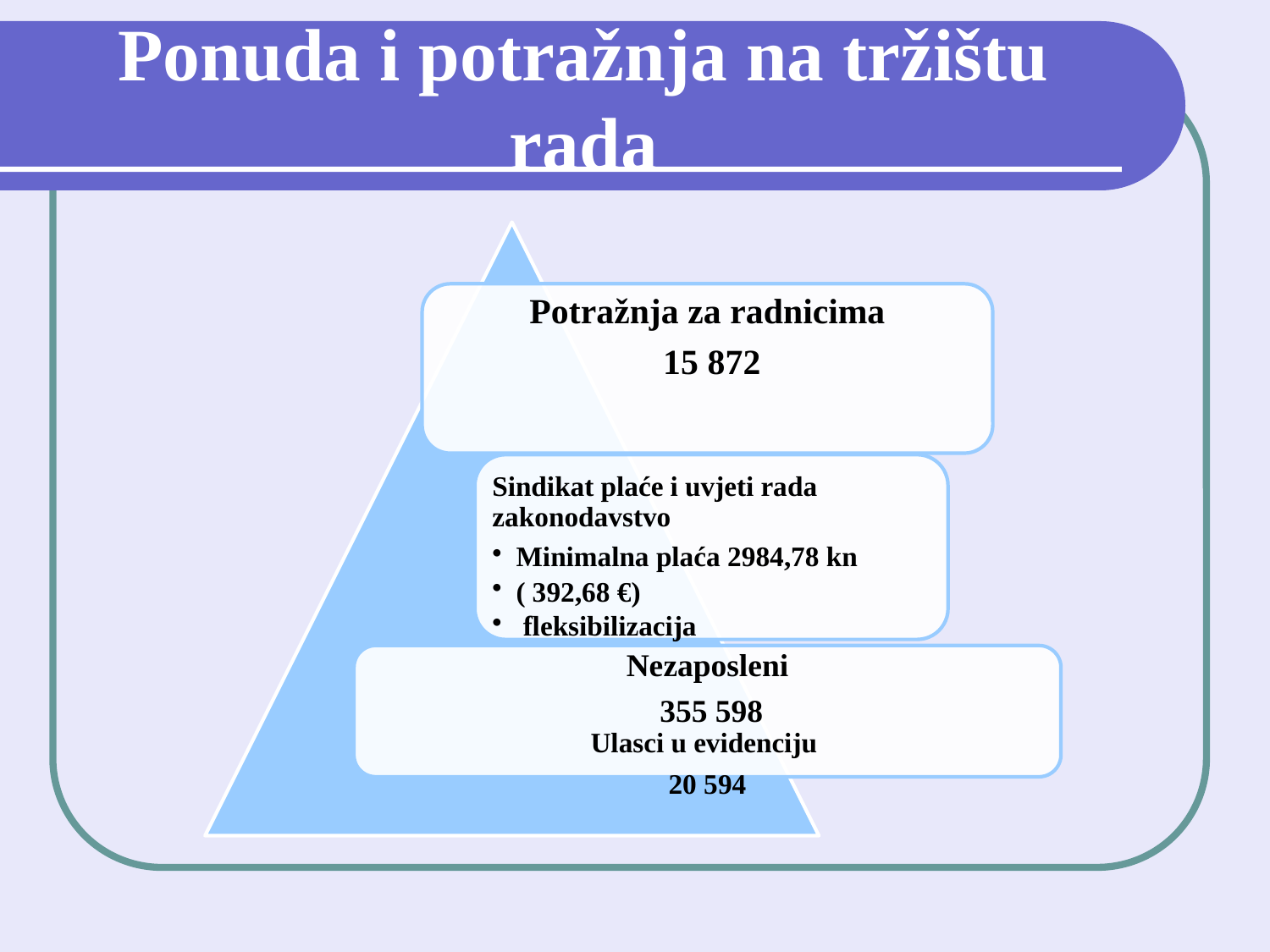

# Ponuda i potražnja na tržištu rada
Potražnja za radnicima
 15 872

Sindikat plaće i uvjeti rada zakonodavstvo
Minimalna plaća 2984,78 kn
( 392,68 €)
 fleksibilizacija

Nezaposleni
 355 598
Ulasci u evidenciju
20 594